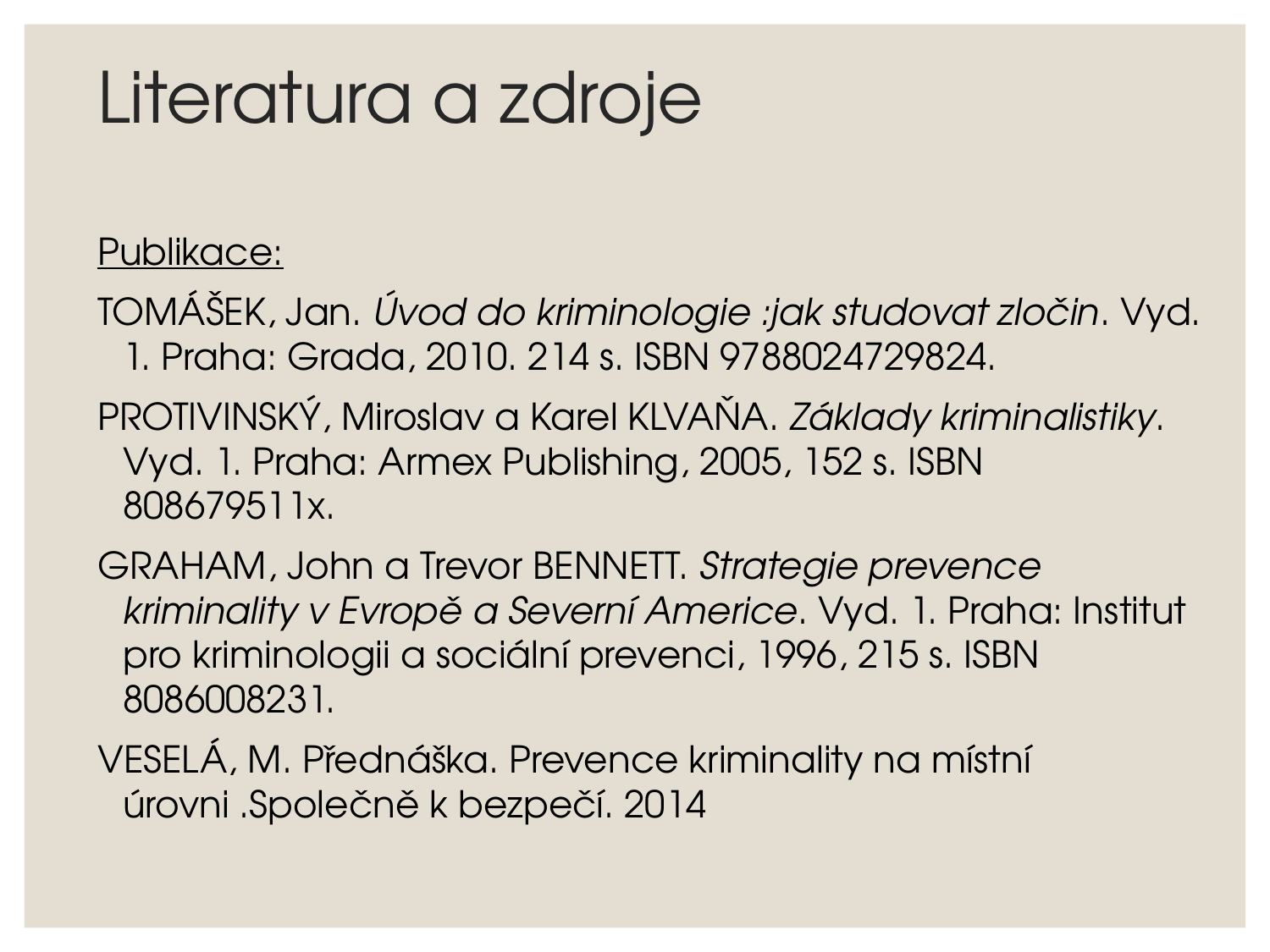

# Literatura a zdroje
Publikace:
TOMÁŠEK, Jan. Úvod do kriminologie :jak studovat zločin. Vyd. 1. Praha: Grada, 2010. 214 s. ISBN 9788024729824.
PROTIVINSKÝ, Miroslav a Karel KLVAŇA. Základy kriminalistiky. Vyd. 1. Praha: Armex Publishing, 2005, 152 s. ISBN 808679511x.
GRAHAM, John a Trevor BENNETT. Strategie prevence kriminality v Evropě a Severní Americe. Vyd. 1. Praha: Institut pro kriminologii a sociální prevenci, 1996, 215 s. ISBN 8086008231.
VESELÁ, M. Přednáška. Prevence kriminality na místní úrovni .Společně k bezpečí. 2014